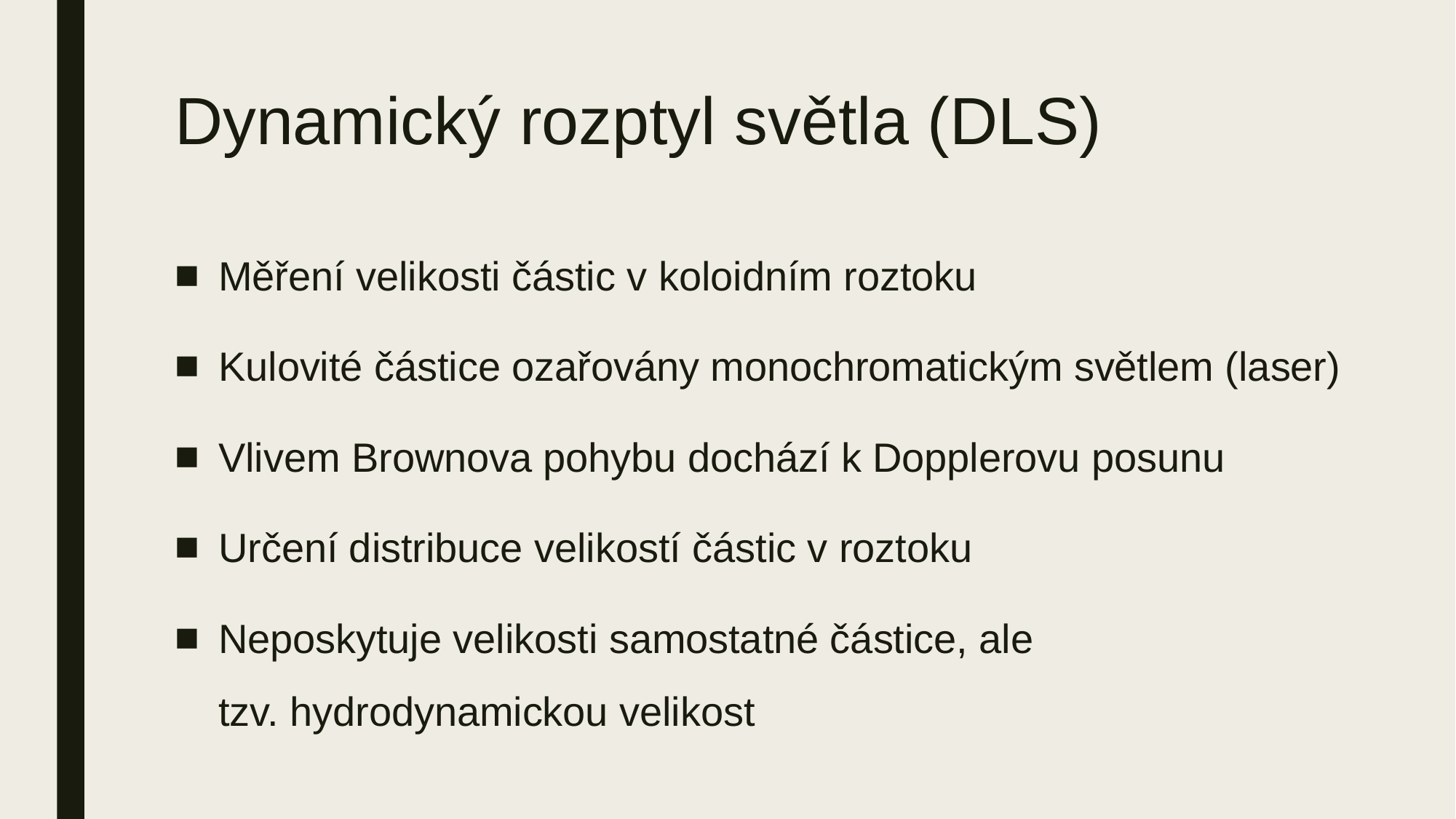

# Dynamický rozptyl světla (DLS)
Měření velikosti částic v koloidním roztoku
Kulovité částice ozařovány monochromatickým světlem (laser)
Vlivem Brownova pohybu dochází k Dopplerovu posunu
Určení distribuce velikostí částic v roztoku
Neposkytuje velikosti samostatné částice, ale
tzv. hydrodynamickou velikost